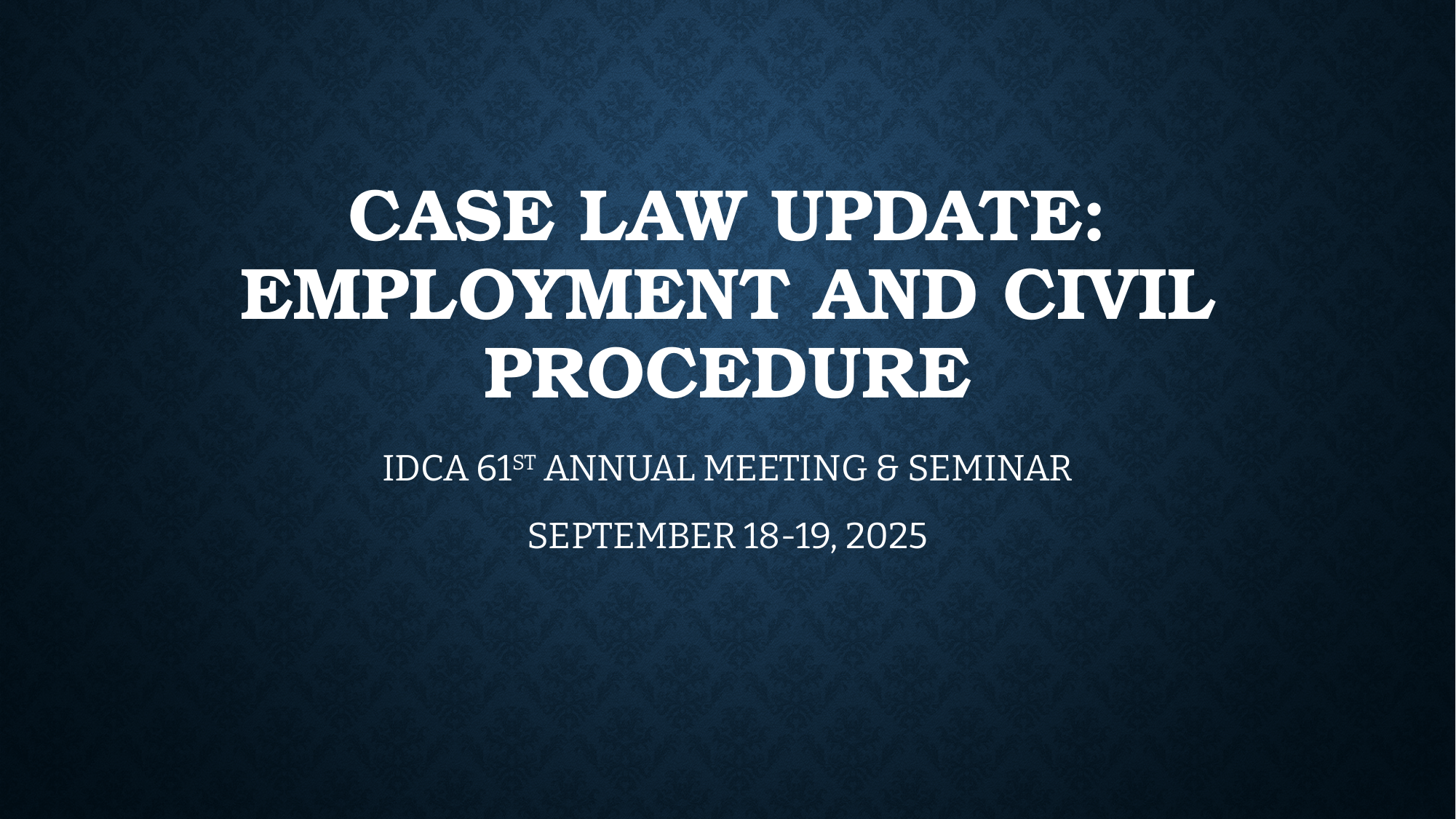

# Case law update: employment and civil procedure
IDCA 61ST ANNUAL MEETING & SEMINAR
SEPTEMBER 18-19, 2025